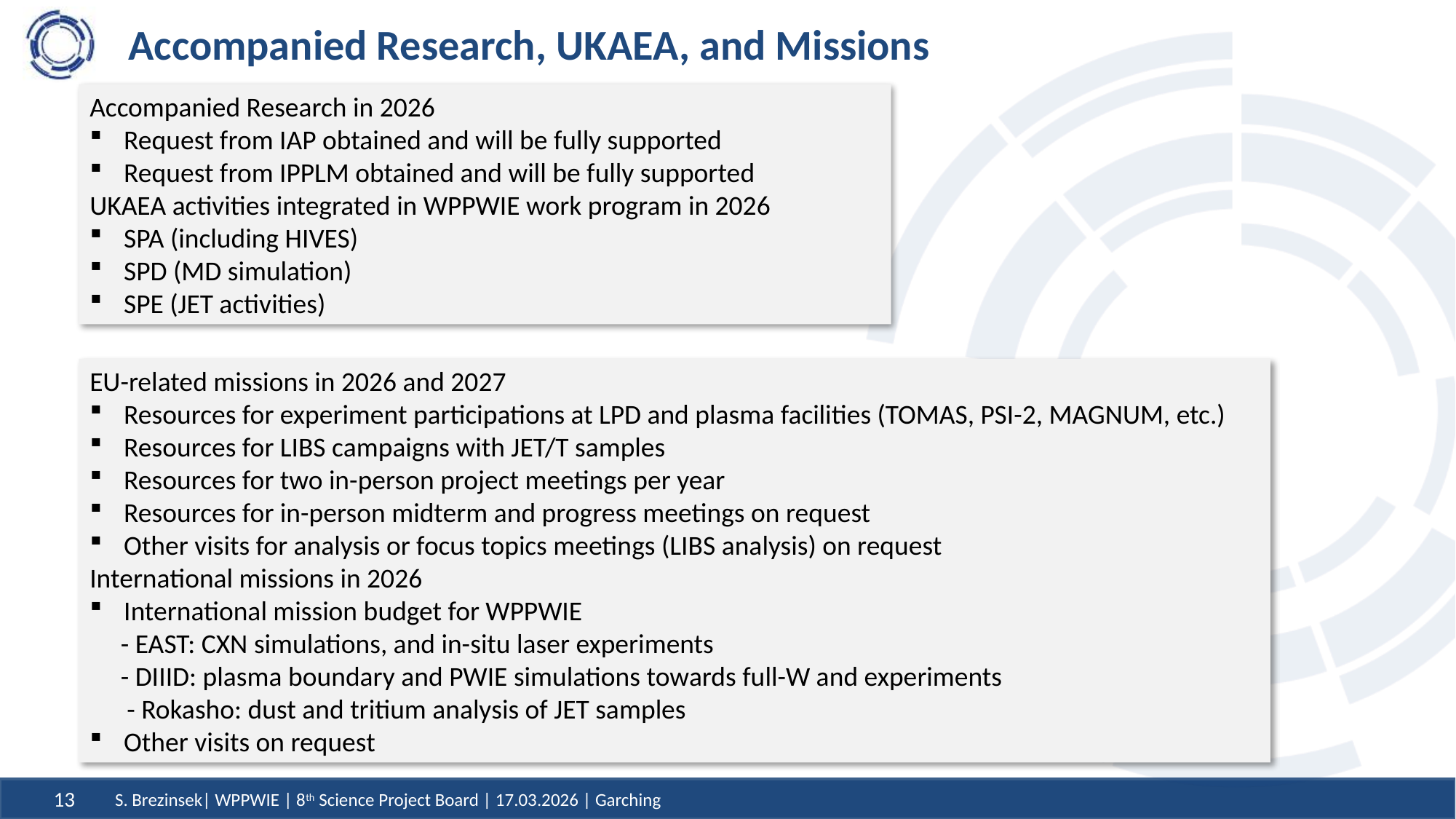

# Accompanied Research, UKAEA, and Missions
Accompanied Research in 2026
Request from IAP obtained and will be fully supported
Request from IPPLM obtained and will be fully supported
UKAEA activities integrated in WPPWIE work program in 2026
SPA (including HIVES)
SPD (MD simulation)
SPE (JET activities)
EU-related missions in 2026 and 2027
Resources for experiment participations at LPD and plasma facilities (TOMAS, PSI-2, MAGNUM, etc.)
Resources for LIBS campaigns with JET/T samples
Resources for two in-person project meetings per year
Resources for in-person midterm and progress meetings on request
Other visits for analysis or focus topics meetings (LIBS analysis) on request
International missions in 2026
International mission budget for WPPWIE
     - EAST: CXN simulations, and in-situ laser experiments
     - DIIID: plasma boundary and PWIE simulations towards full-W and experiments
      - Rokasho: dust and tritium analysis of JET samples
Other visits on request
13